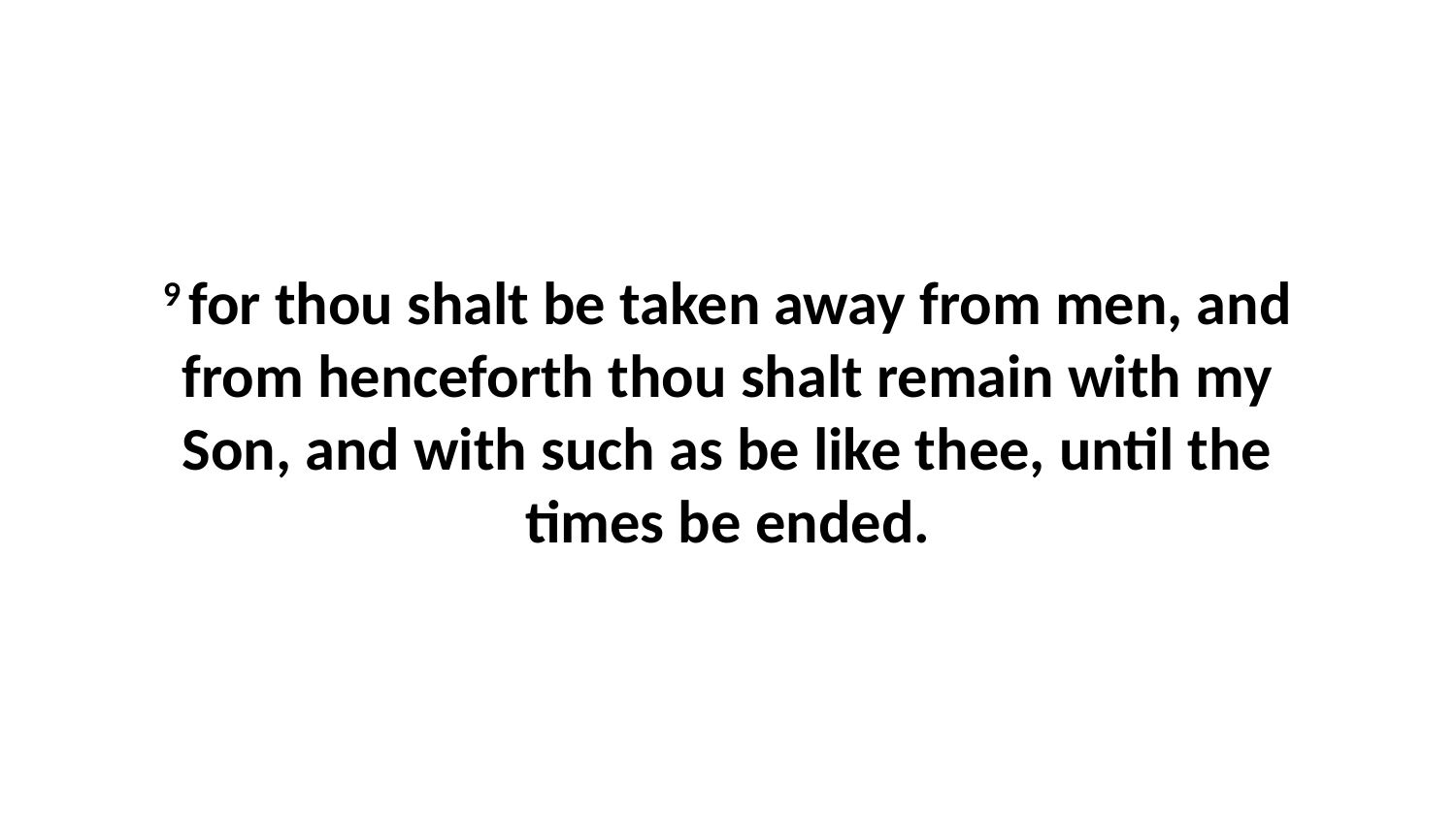

9 for thou shalt be taken away from men, and from henceforth thou shalt remain with my Son, and with such as be like thee, until the times be ended.